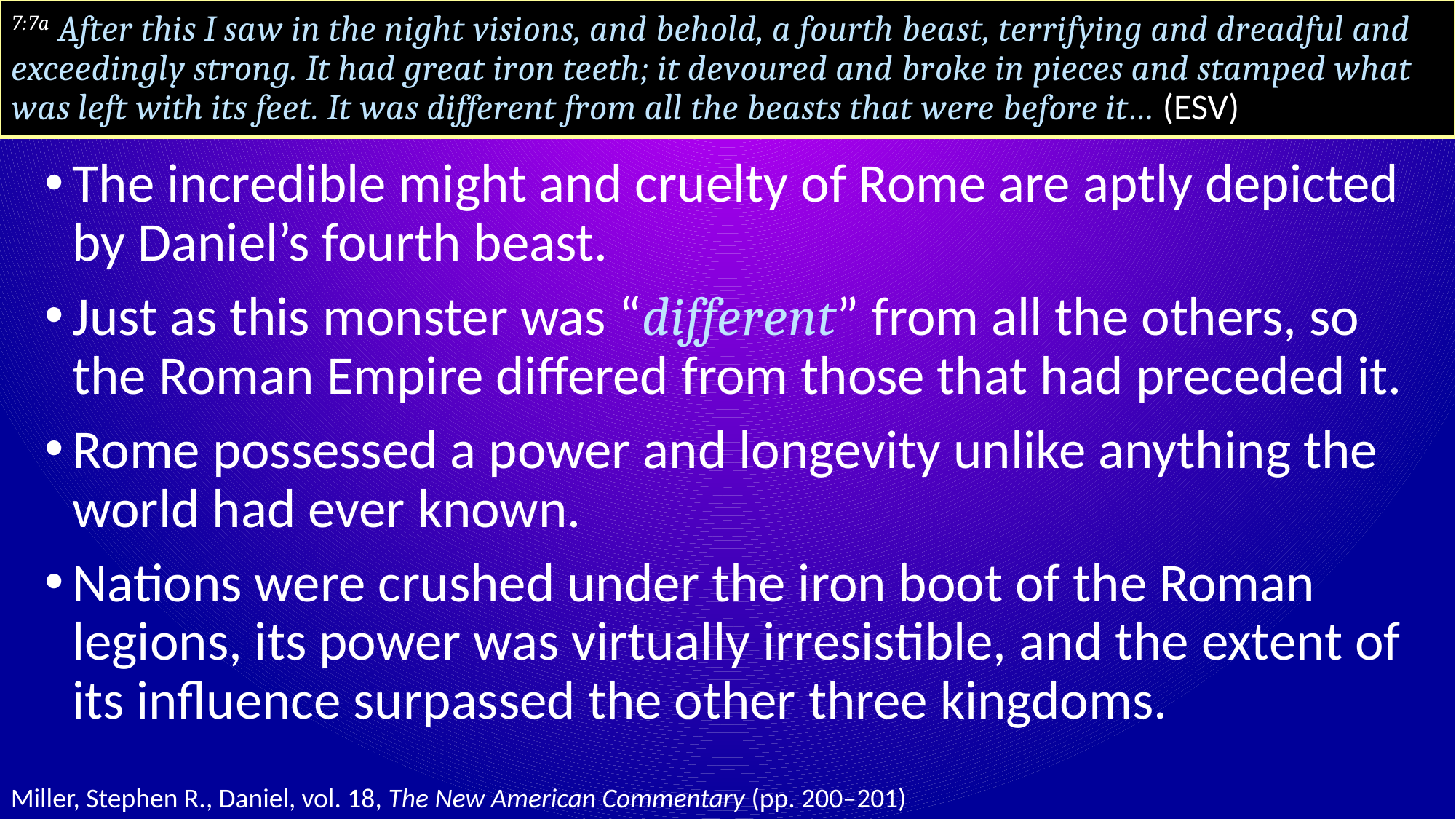

# 7:7a After this I saw in the night visions, and behold, a fourth beast, terrifying and dreadful and exceedingly strong. It had great iron teeth; it devoured and broke in pieces and stamped what was left with its feet. It was different from all the beasts that were before it… (ESV)
The incredible might and cruelty of Rome are aptly depicted by Daniel’s fourth beast.
Just as this monster was “different” from all the others, so the Roman Empire differed from those that had preceded it.
Rome possessed a power and longevity unlike anything the world had ever known.
Nations were crushed under the iron boot of the Roman legions, its power was virtually irresistible, and the extent of its influence surpassed the other three kingdoms.
Miller, Stephen R., Daniel, vol. 18, The New American Commentary (pp. 200–201)